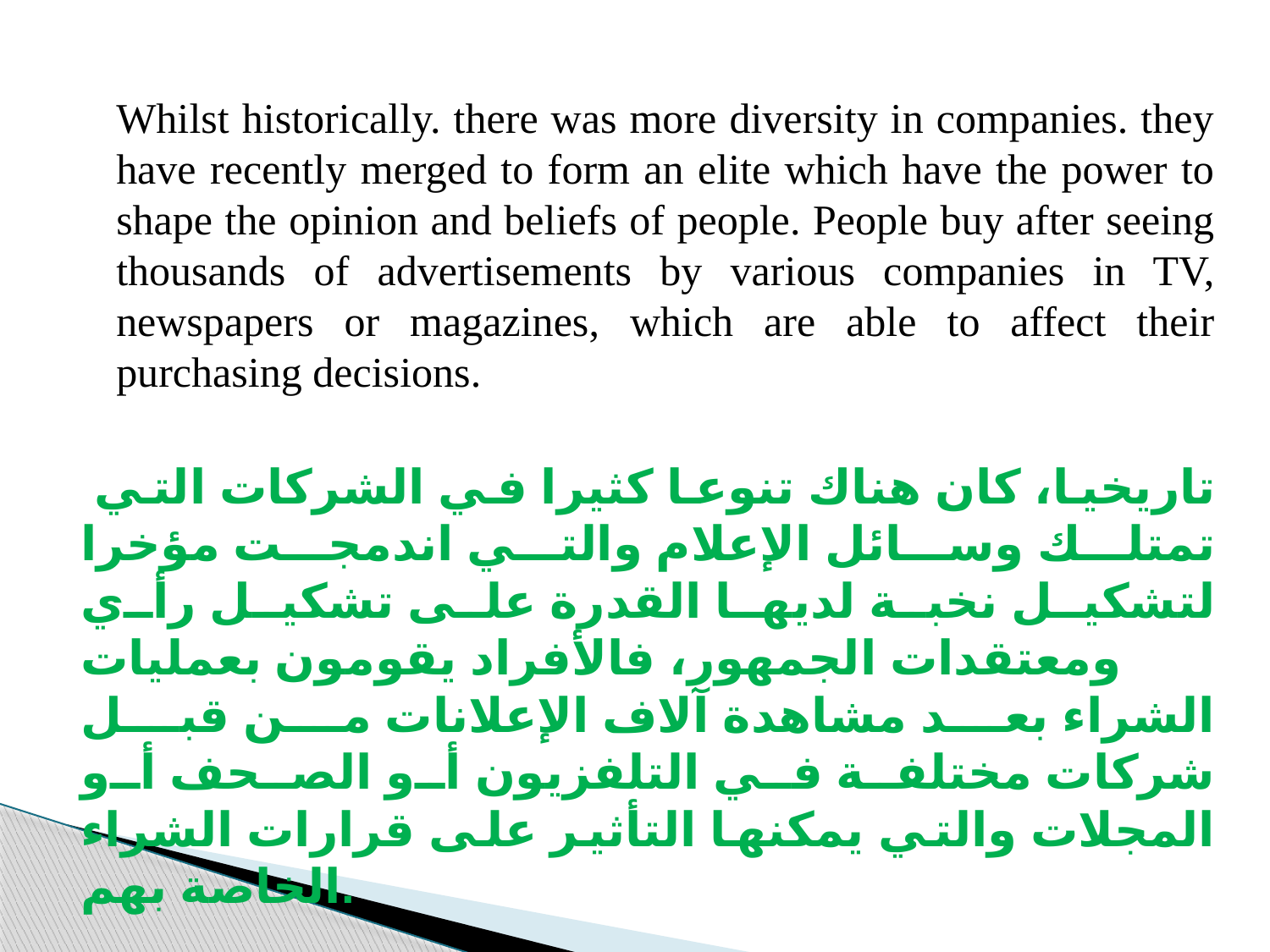

Whilst historically. there was more diversity in companies. they have recently merged to form an elite which have the power to shape the opinion and beliefs of people. People buy after seeing thousands of advertisements by various companies in TV, newspapers or magazines, which are able to affect their purchasing decisions.

 تاريخيا، كان هناك تنوعا كثيرا في الشركات التي تمتلك وسائل الإعلام والتي اندمجت مؤخرا لتشكيل نخبة لديها القدرة على تشكيل رأي ومعتقدات الجمهور، فالأفراد يقومون بعمليات الشراء بعد مشاهدة آلاف الإعلانات من قبل شركات مختلفة في التلفزيون أو الصحف أو المجلات والتي يمكنها التأثير على قرارات الشراء الخاصة بهم.